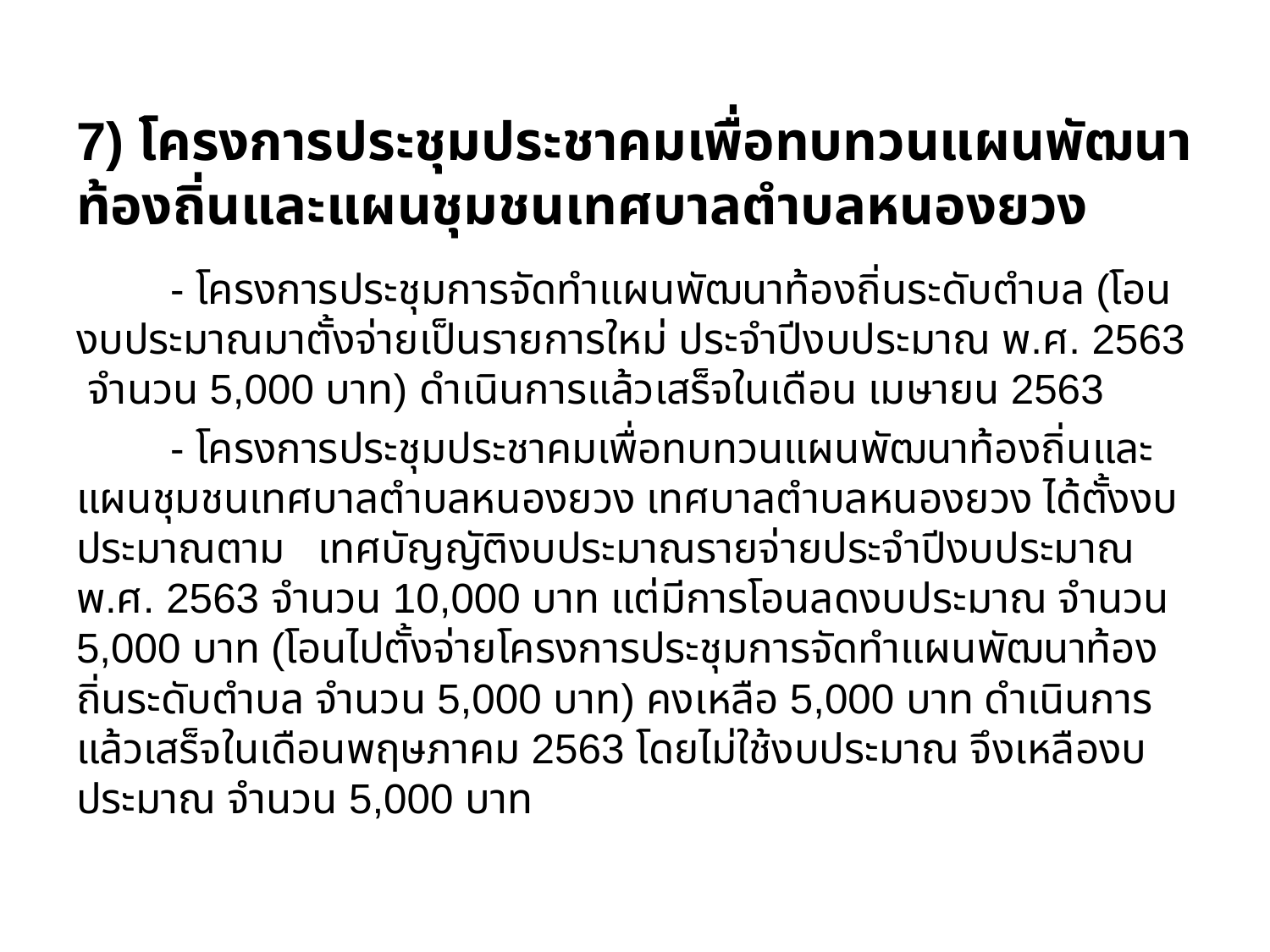

# 7) โครงการประชุมประชาคมเพื่อทบทวนแผนพัฒนาท้องถิ่นและแผนชุมชนเทศบาลตำบลหนองยวง
	- โครงการประชุมการจัดทำแผนพัฒนาท้องถิ่นระดับตำบล (โอนงบประมาณมาตั้งจ่ายเป็นรายการใหม่ ประจำปีงบประมาณ พ.ศ. 2563  จำนวน 5,000 บาท) ดำเนินการแล้วเสร็จในเดือน เมษายน 2563
	- โครงการประชุมประชาคมเพื่อทบทวนแผนพัฒนาท้องถิ่นและแผนชุมชนเทศบาลตำบลหนองยวง เทศบาลตำบลหนองยวง ได้ตั้งงบประมาณตาม   เทศบัญญัติงบประมาณรายจ่ายประจำปีงบประมาณ พ.ศ. 2563 จำนวน 10,000 บาท แต่มีการโอนลดงบประมาณ จำนวน 5,000 บาท (โอนไปตั้งจ่ายโครงการประชุมการจัดทำแผนพัฒนาท้องถิ่นระดับตำบล จำนวน 5,000 บาท) คงเหลือ 5,000 บาท ดำเนินการแล้วเสร็จในเดือนพฤษภาคม 2563 โดยไม่ใช้งบประมาณ จึงเหลืองบประมาณ จำนวน 5,000 บาท